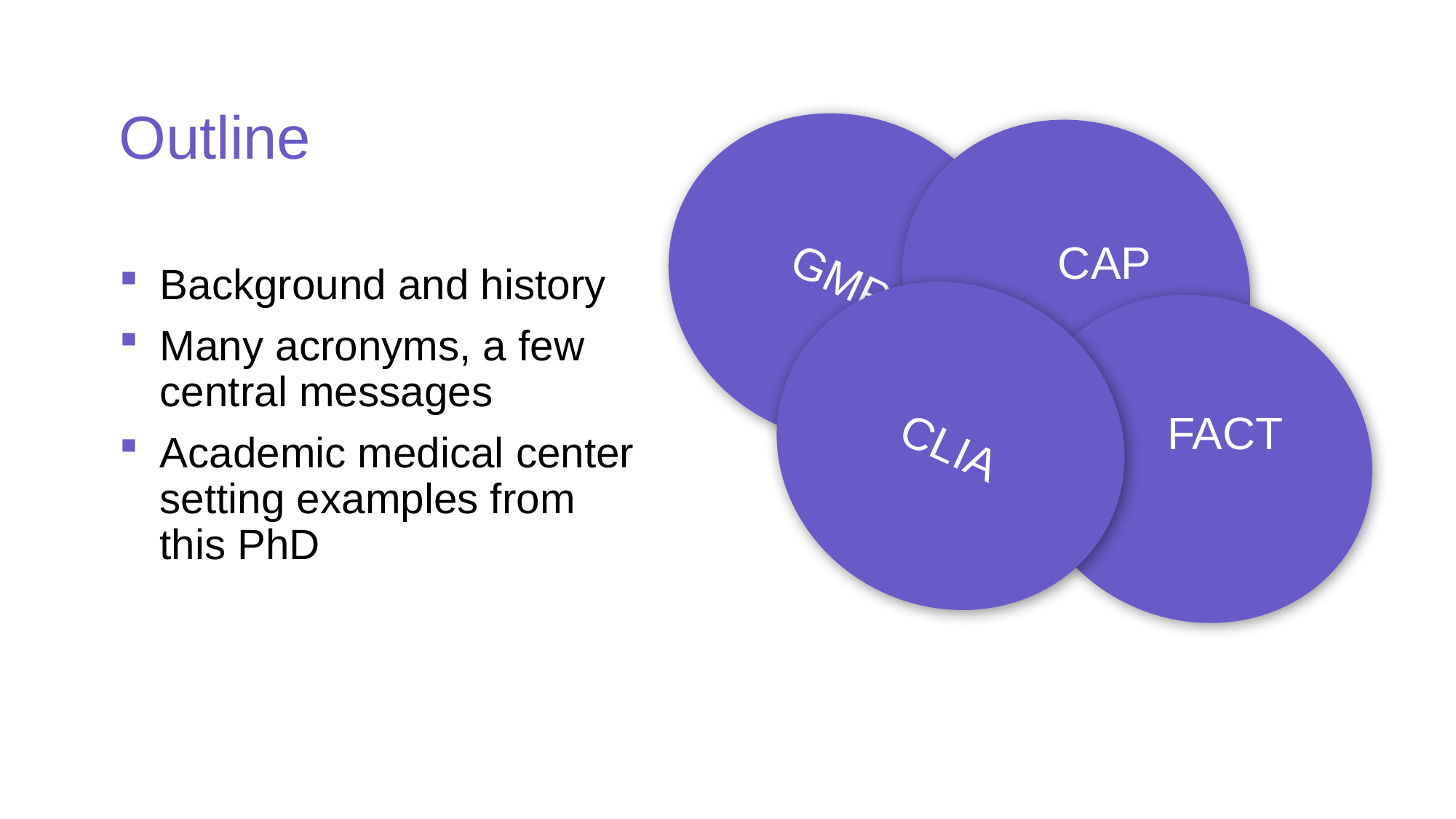

# Outline

GMP

CLIA
CAP
FACT
Background and history
Many acronyms, a few central messages
Academic medical center setting examples from this PhD